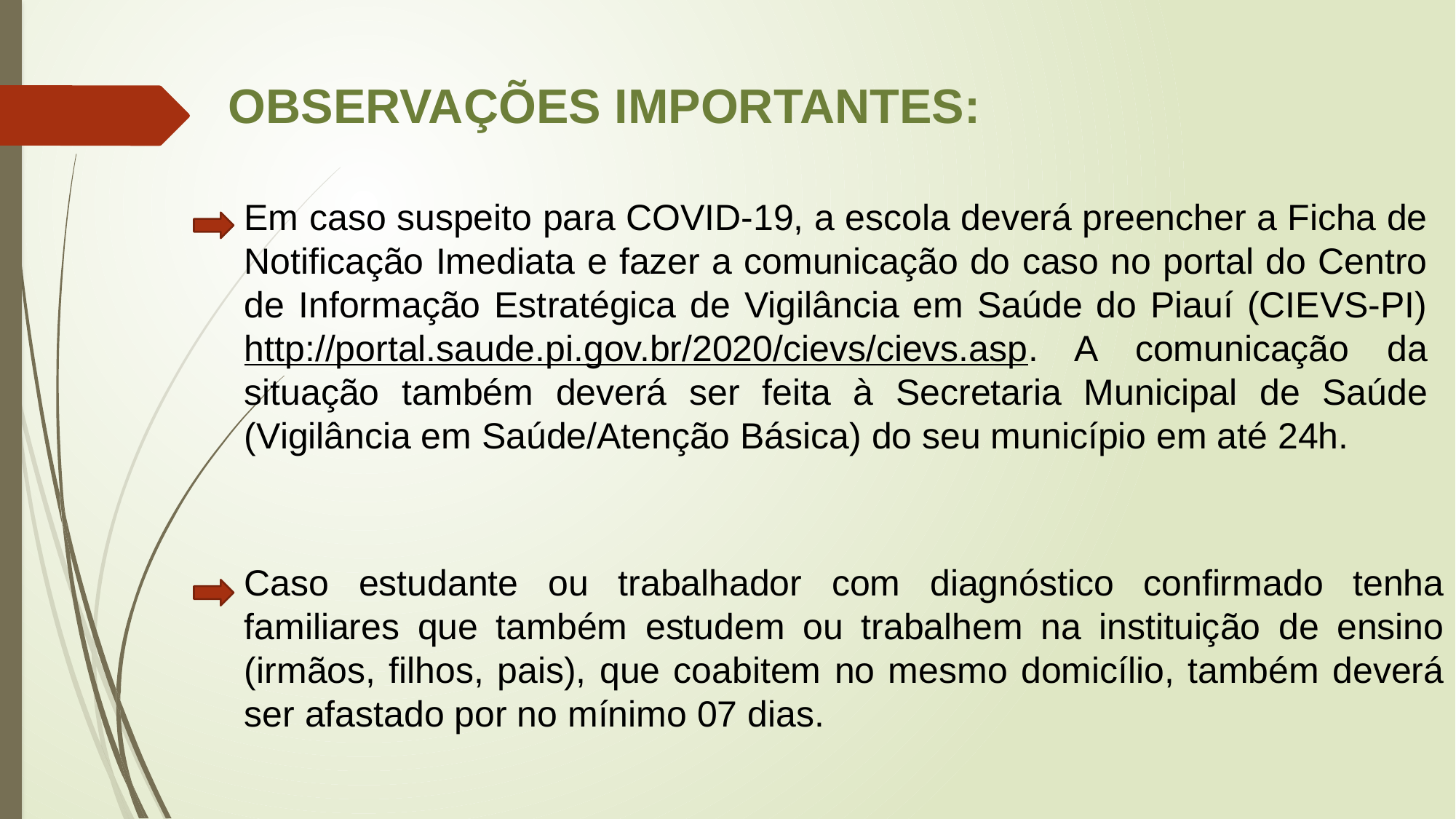

OBSERVAÇÕES IMPORTANTES:
Em caso suspeito para COVID-19, a escola deverá preencher a Ficha de Notificação Imediata e fazer a comunicação do caso no portal do Centro de Informação Estratégica de Vigilância em Saúde do Piauí (CIEVS-PI) http://portal.saude.pi.gov.br/2020/cievs/cievs.asp. A comunicação da situação também deverá ser feita à Secretaria Municipal de Saúde (Vigilância em Saúde/Atenção Básica) do seu município em até 24h.

Caso estudante ou trabalhador com diagnóstico confirmado tenha familiares que também estudem ou trabalhem na instituição de ensino (irmãos, filhos, pais), que coabitem no mesmo domicílio, também deverá ser afastado por no mínimo 07 dias.